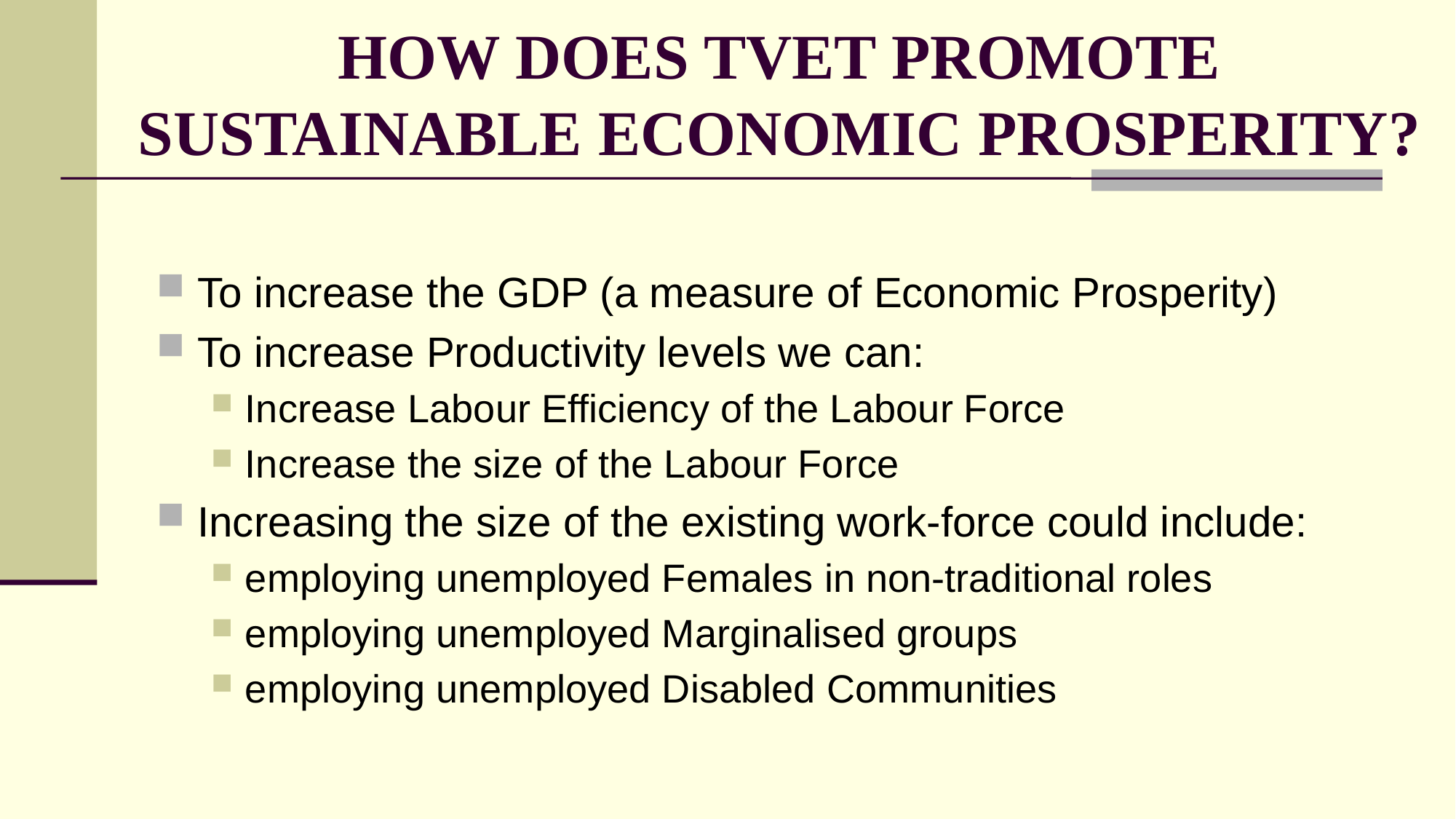

# HOW DOES TVET PROMOTE SUSTAINABLE ECONOMIC PROSPERITY?
To increase the GDP (a measure of Economic Prosperity)
To increase Productivity levels we can:
Increase Labour Efficiency of the Labour Force
Increase the size of the Labour Force
Increasing the size of the existing work-force could include:
employing unemployed Females in non-traditional roles
employing unemployed Marginalised groups
employing unemployed Disabled Communities